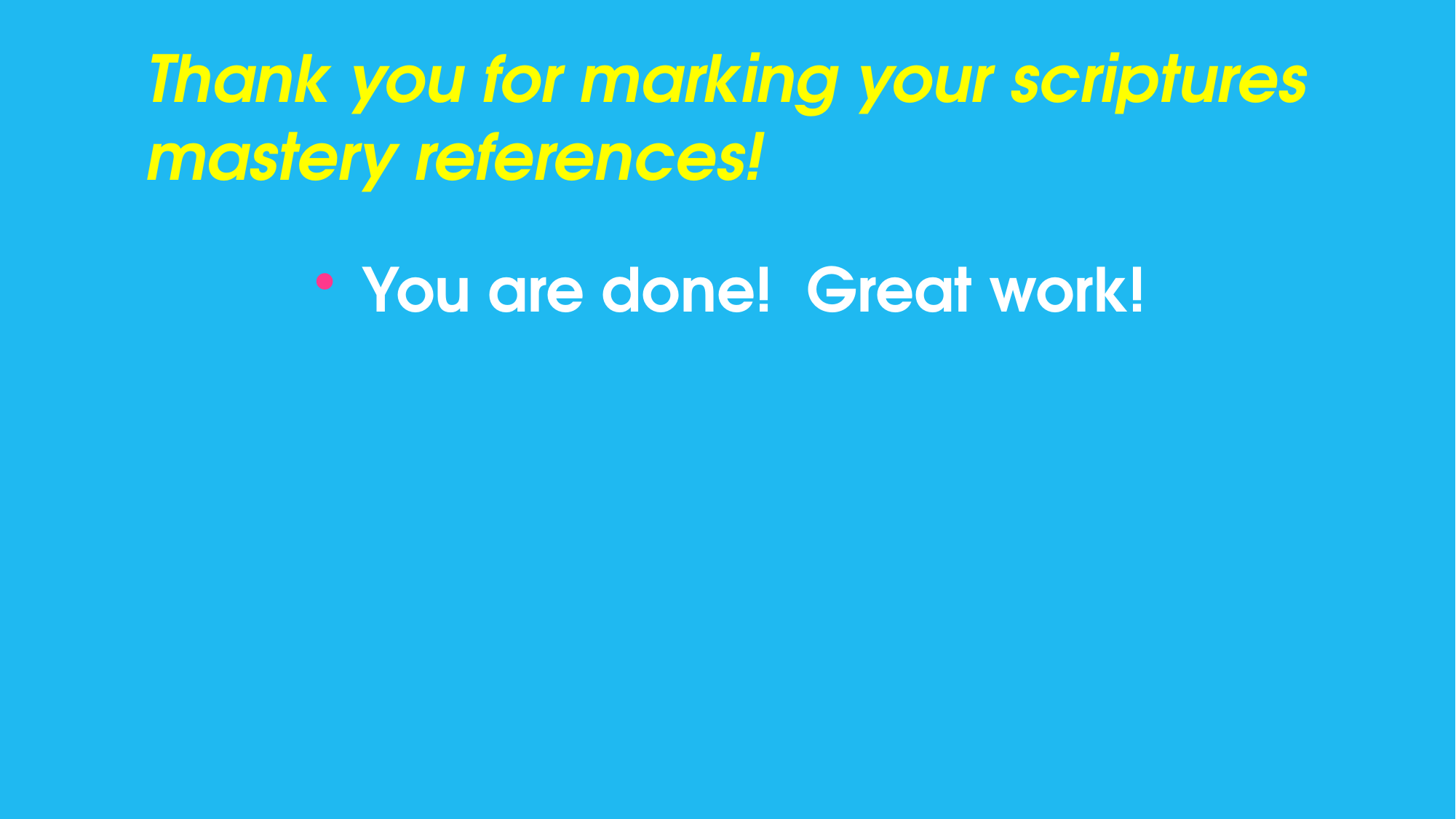

# Thank you for marking your scriptures mastery references!
You are done!  Great work!